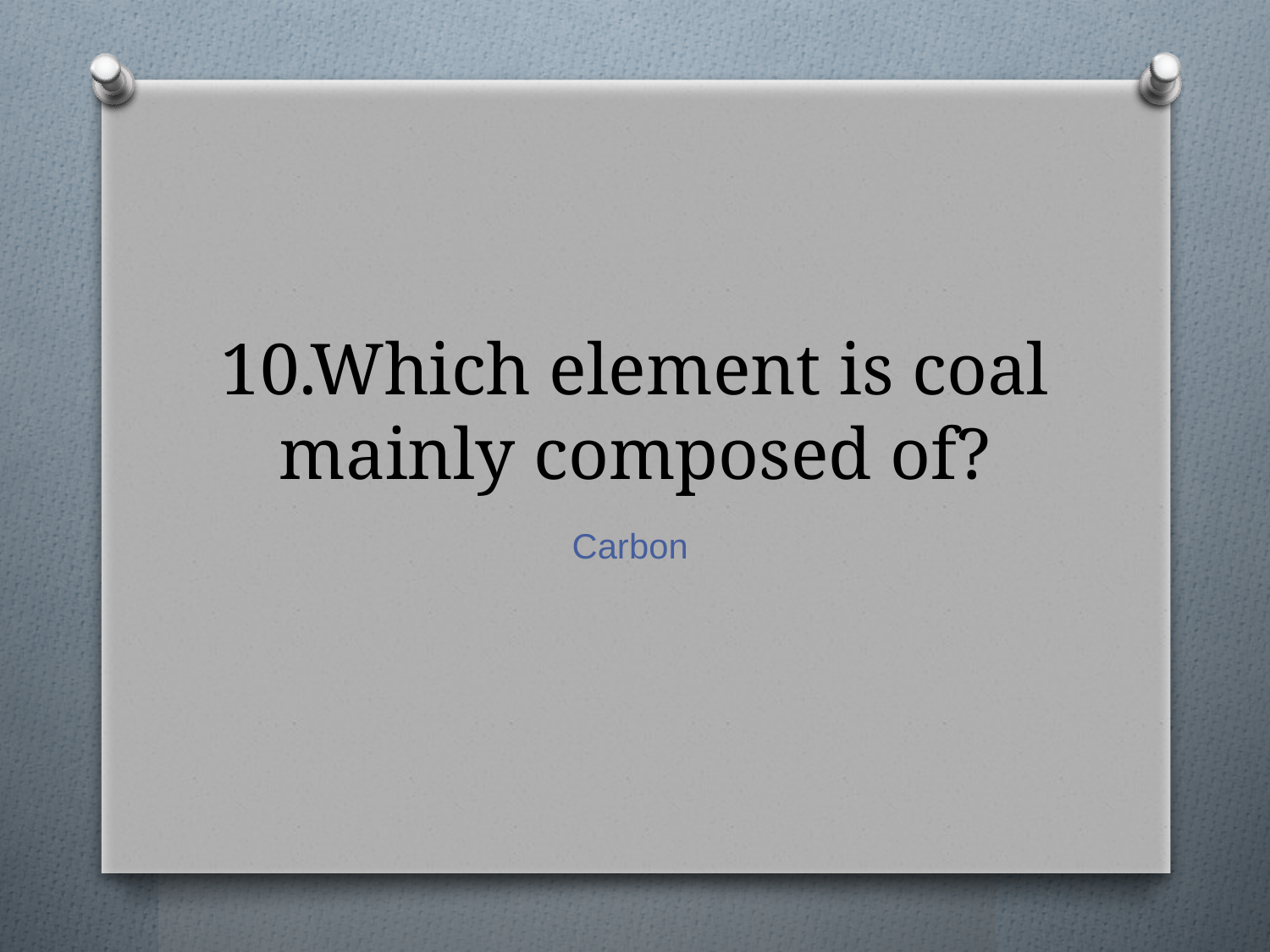

# 10.Which element is coal mainly composed of?
Carbon